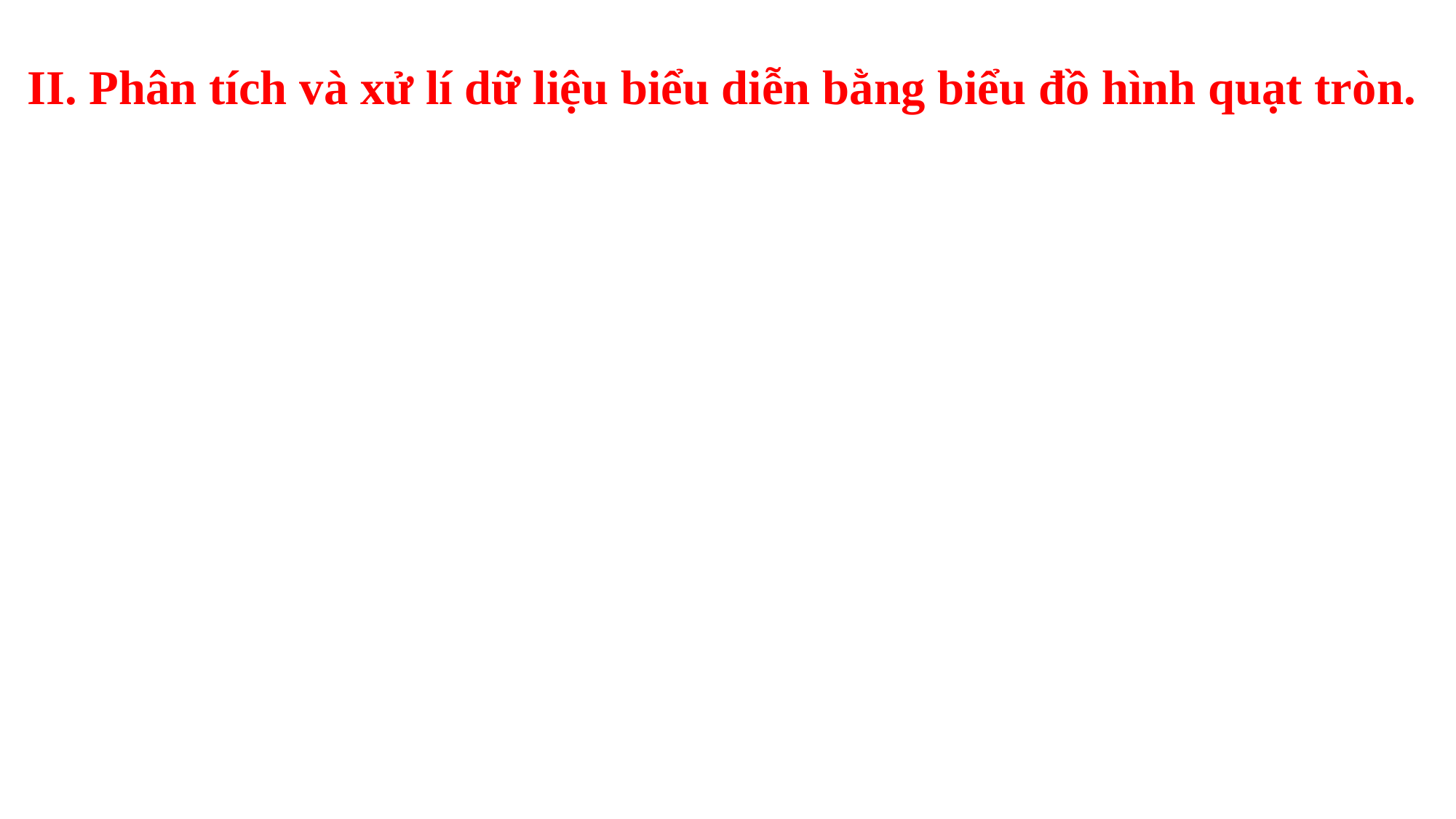

II. Phân tích và xử lí dữ liệu biểu diễn bằng biểu đồ hình quạt tròn.